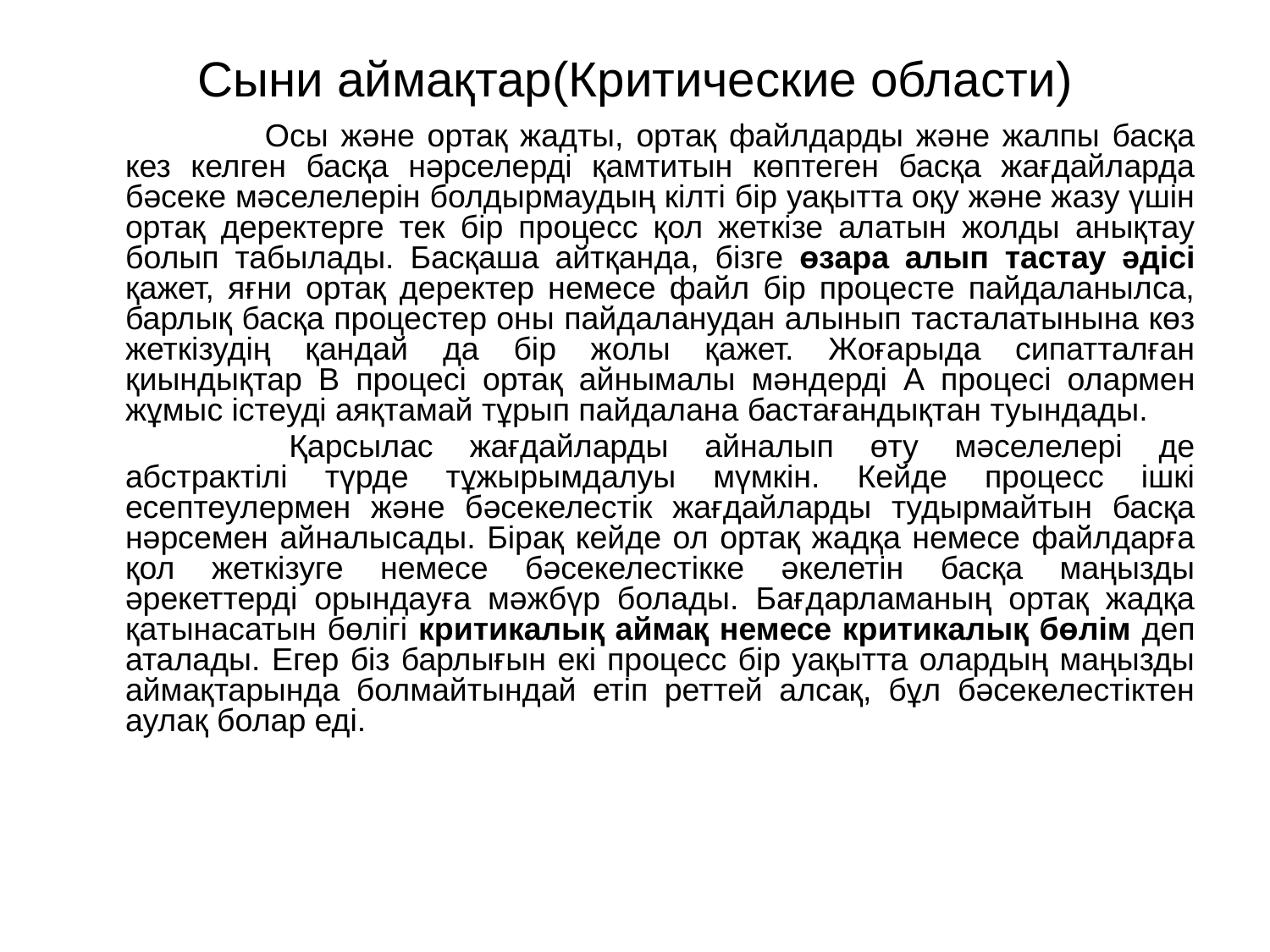

# Сыни аймақтар(Критические области)
		 Осы және ортақ жадты, ортақ файлдарды және жалпы басқа кез келген басқа нәрселерді қамтитын көптеген басқа жағдайларда бәсеке мәселелерін болдырмаудың кілті бір уақытта оқу және жазу үшін ортақ деректерге тек бір процесс қол жеткізе алатын жолды анықтау болып табылады. Басқаша айтқанда, бізге өзара алып тастау әдісі қажет, яғни ортақ деректер немесе файл бір процесте пайдаланылса, барлық басқа процестер оны пайдаланудан алынып тасталатынына көз жеткізудің қандай да бір жолы қажет. Жоғарыда сипатталған қиындықтар B процесі ортақ айнымалы мәндерді А процесі олармен жұмыс істеуді аяқтамай тұрып пайдалана бастағандықтан туындады.
		 Қарсылас жағдайларды айналып өту мәселелері де абстрактілі түрде тұжырымдалуы мүмкін. Кейде процесс ішкі есептеулермен және бәсекелестік жағдайларды тудырмайтын басқа нәрсемен айналысады. Бірақ кейде ол ортақ жадқа немесе файлдарға қол жеткізуге немесе бәсекелестікке әкелетін басқа маңызды әрекеттерді орындауға мәжбүр болады. Бағдарламаның ортақ жадқа қатынасатын бөлігі критикалық аймақ немесе критикалық бөлім деп аталады. Егер біз барлығын екі процесс бір уақытта олардың маңызды аймақтарында болмайтындай етіп реттей алсақ, бұл бәсекелестіктен аулақ болар еді.